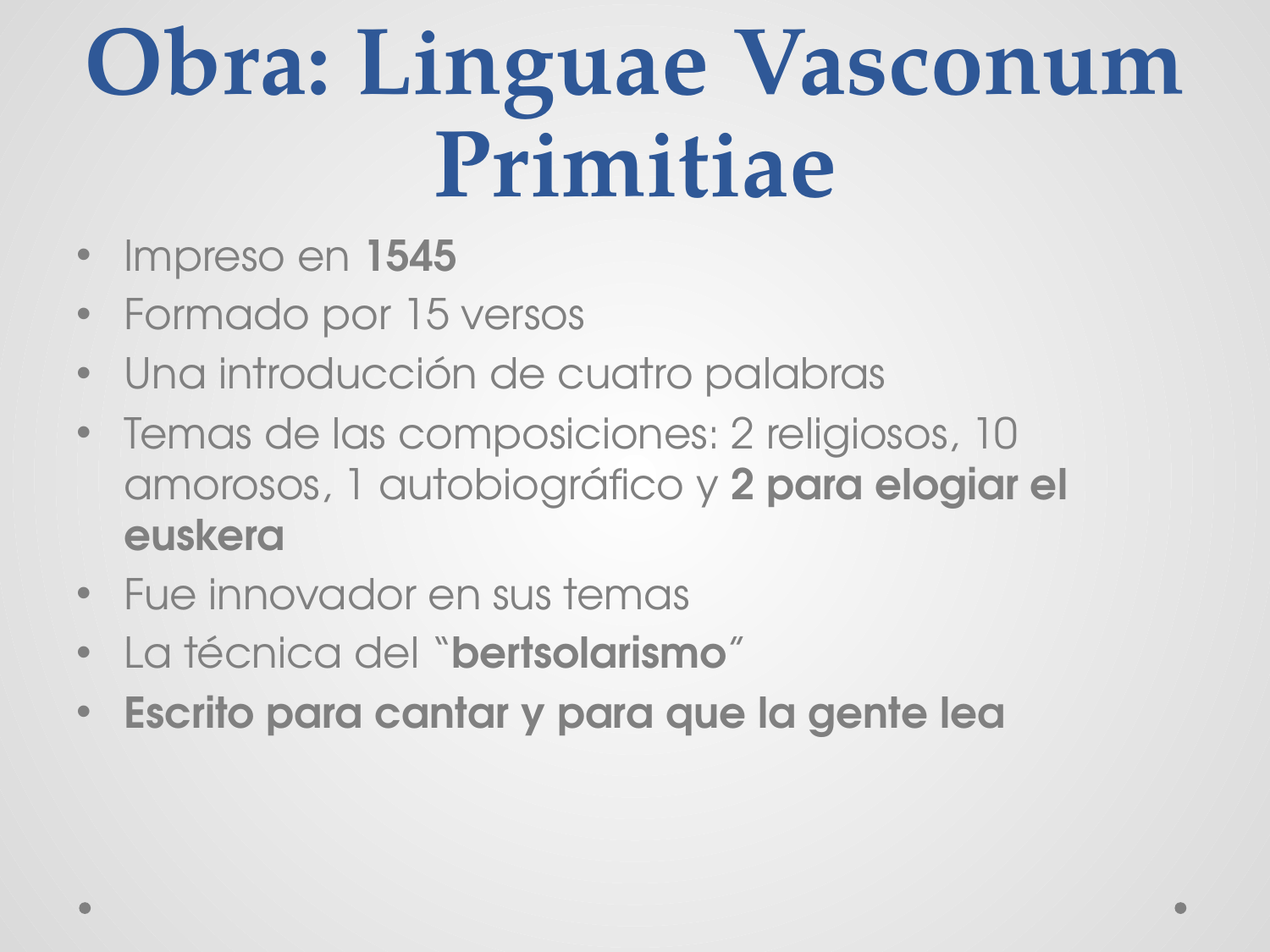

# Obra: Linguae Vasconum Primitiae
Impreso en 1545
Formado por 15 versos
Una introducción de cuatro palabras
Temas de las composiciones: 2 religiosos, 10 amorosos, 1 autobiográfico y 2 para elogiar el euskera
Fue innovador en sus temas
La técnica del “bertsolarismo”
Escrito para cantar y para que la gente lea